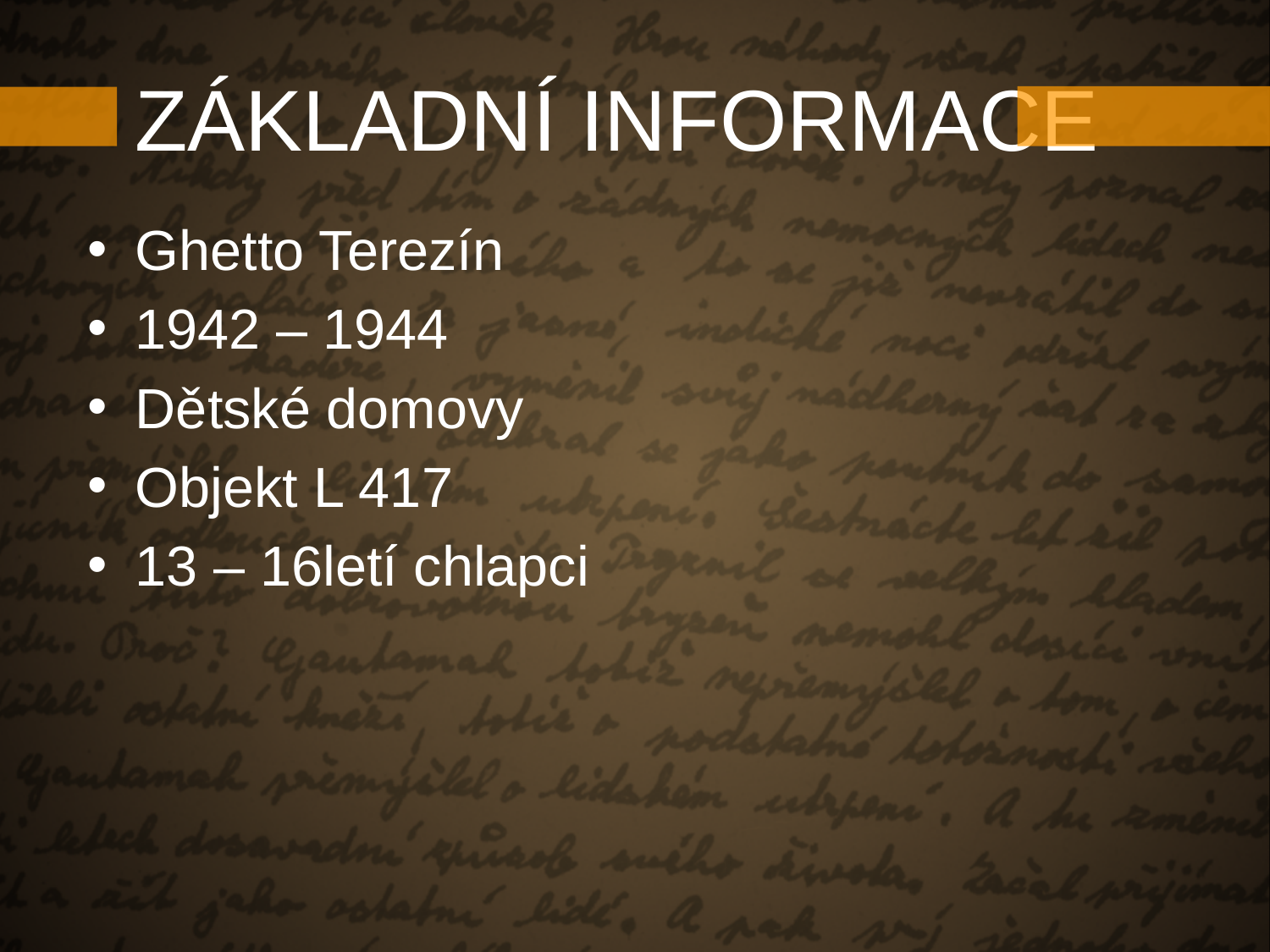

# ZÁKLADNÍ INFORMACE

Ghetto Terezín
1942 – 1944
Dětské domovy
Objekt L 417
13 – 16letí chlapci